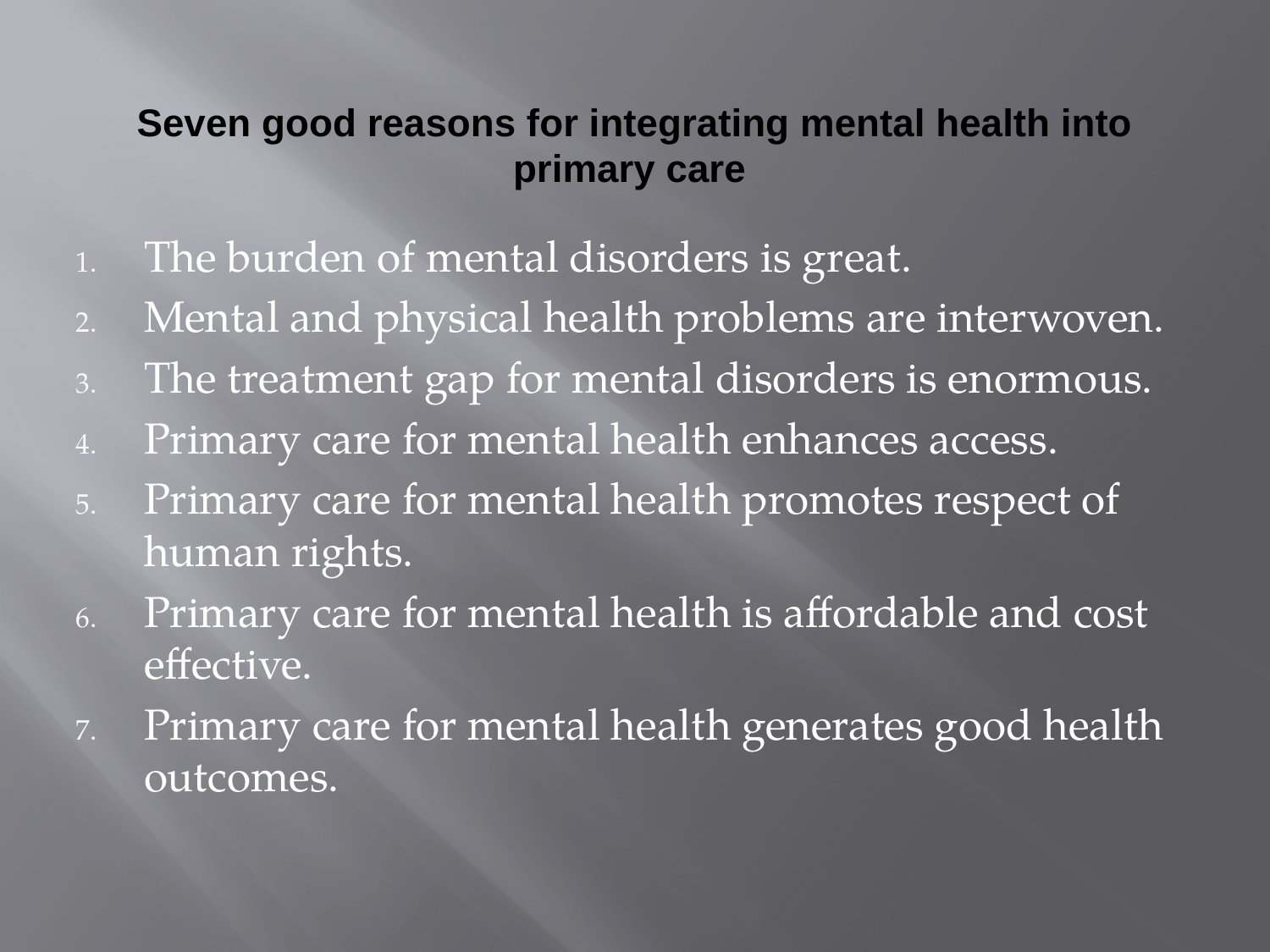

# Seven good reasons for integrating mental health into primary care
The burden of mental disorders is great.
Mental and physical health problems are interwoven.
The treatment gap for mental disorders is enormous.
Primary care for mental health enhances access.
Primary care for mental health promotes respect of human rights.
Primary care for mental health is affordable and cost effective.
Primary care for mental health generates good health outcomes.